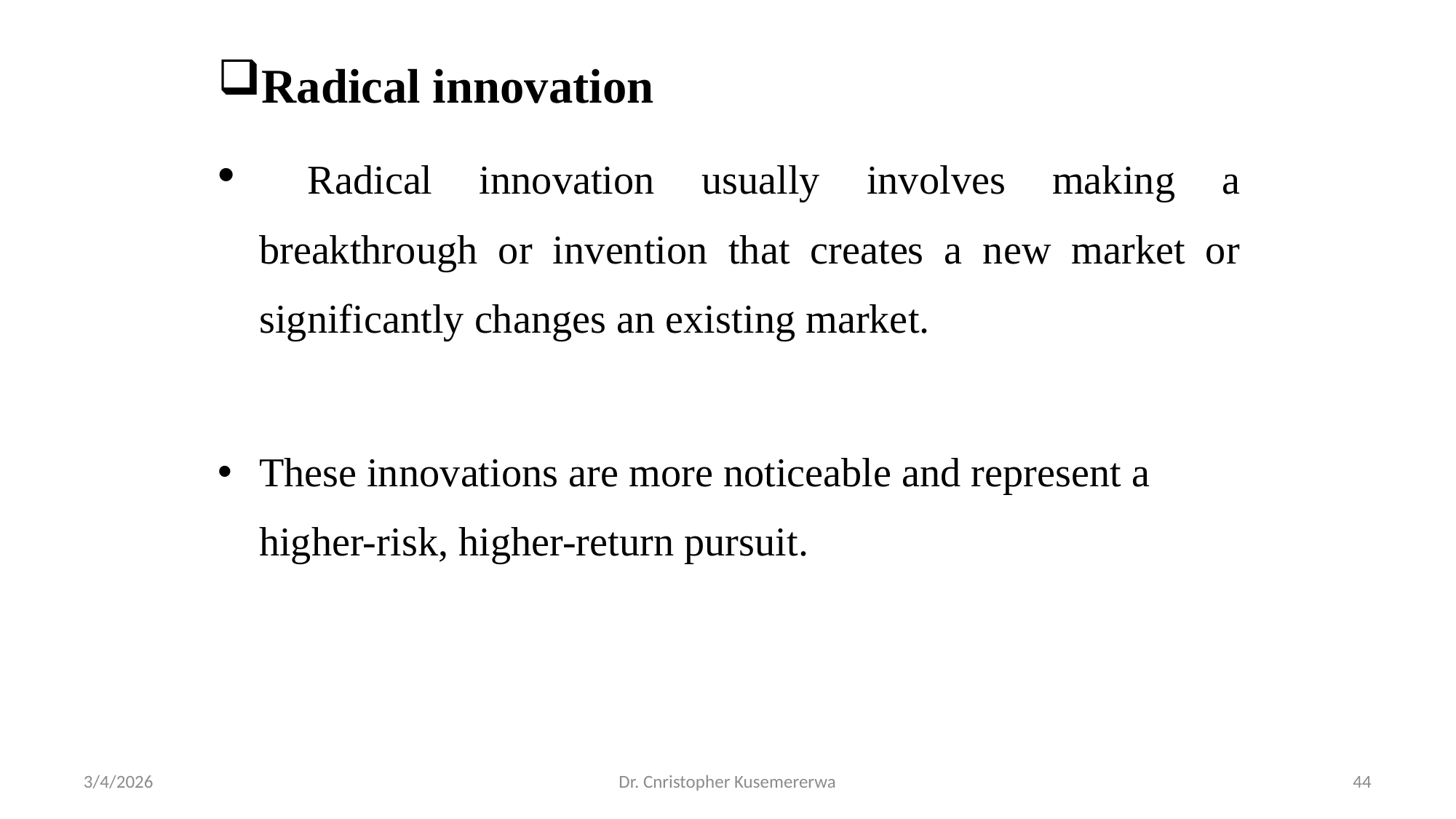

Radical innovation
 Radical innovation usually involves making a breakthrough or invention that creates a new market or significantly changes an existing market.

These innovations are more noticeable and represent a higher-risk, higher-return pursuit.
3/4/2026
Dr. Cnristopher Kusemererwa
44